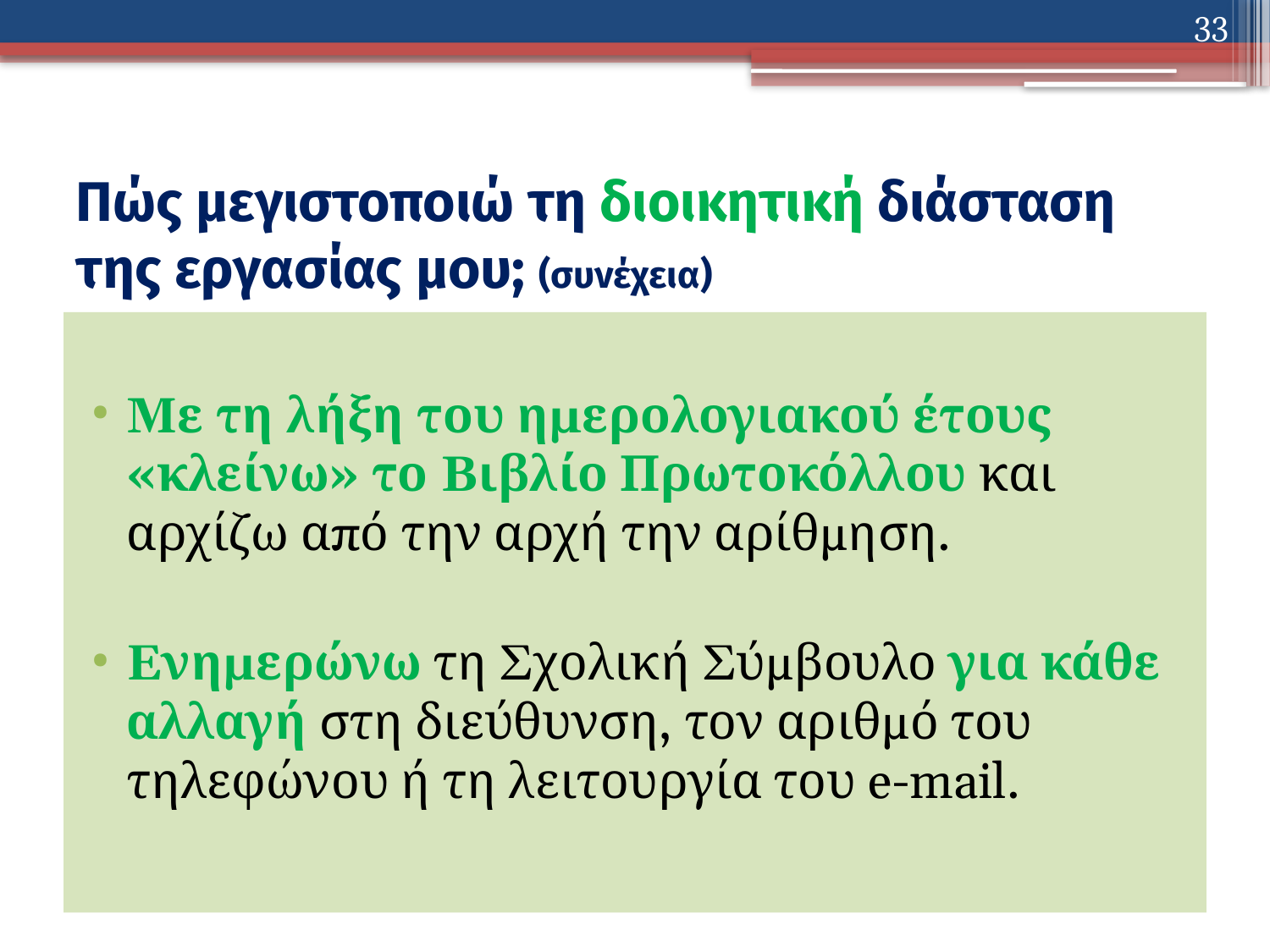

33
# Πώς μεγιστοποιώ τη διοικητική διάσταση της εργασίας μου; (συνέχεια)

Με τη λήξη του ημερολογιακού έτους «κλείνω» το Βιβλίο Πρωτοκόλλου και αρχίζω από την αρχή την αρίθμηση.

Ενημερώνω τη Σχολική Σύμβουλο για κάθε αλλαγή στη διεύθυνση, τον αριθμό του τηλεφώνου ή τη λειτουργία του e-mail.